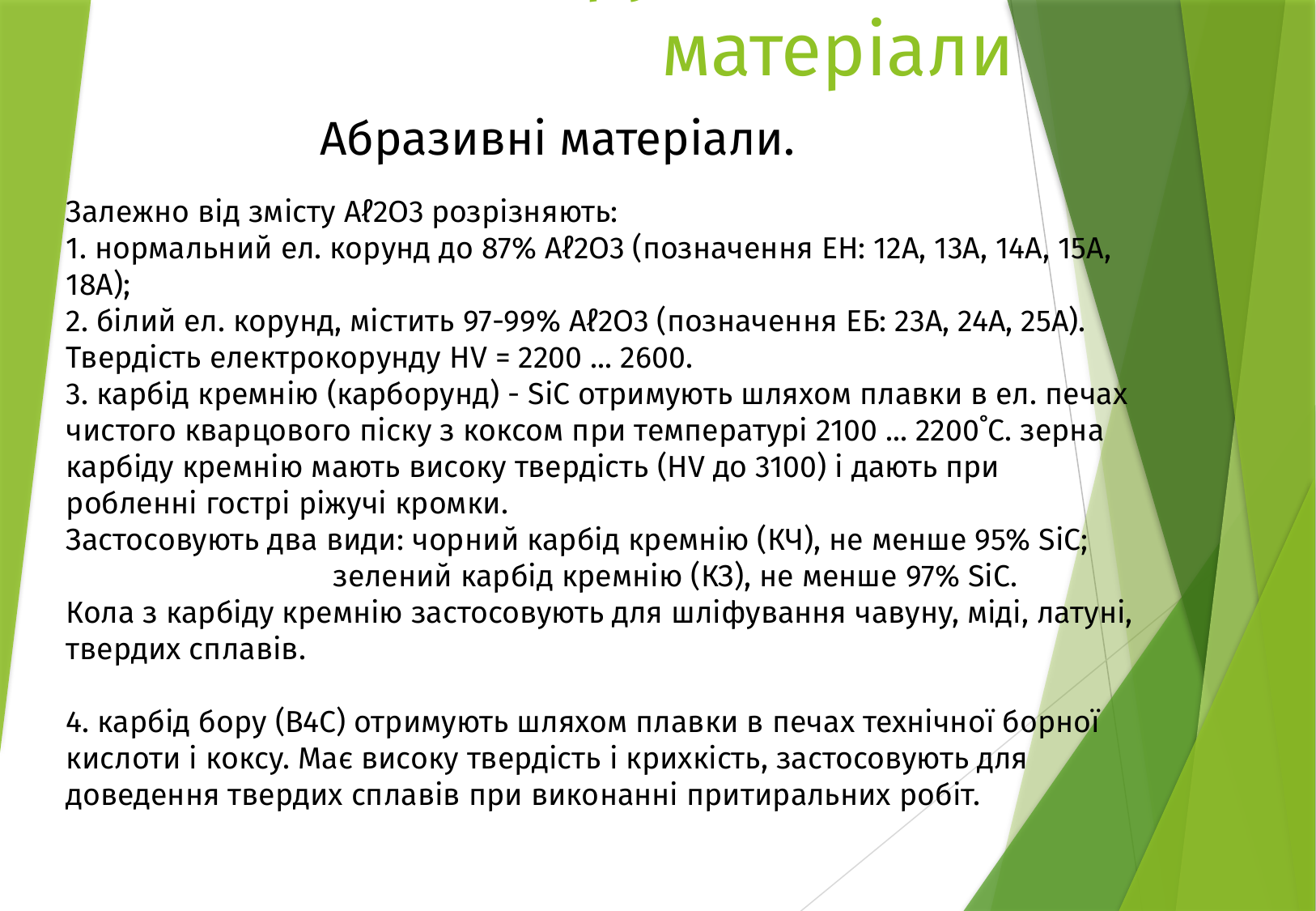

# Інструментальні матеріали
 Абразивні матеріали.
Залежно від змісту Аℓ2О3 розрізняють:
1. нормальний ел. корунд до 87% Аℓ2О3 (позначення ЕН: 12А, 13А, 14А, 15А, 18А);
2. білий ел. корунд, містить 97-99% Аℓ2О3 (позначення ЕБ: 23А, 24А, 25А). Твердість електрокорунду HV = 2200 ... 2600.
3. карбід кремнію (карборунд) - ЅіС отримують шляхом плавки в ел. печах чистого кварцового піску з коксом при температурі 2100 ... 2200˚С. зерна карбіду кремнію мають високу твердість (НV до 3100) і дають при робленні гострі ріжучі кромки.
Застосовують два види: чорний карбід кремнію (КЧ), не менше 95% ЅіС;
                                 зелений карбід кремнію (КЗ), не менше 97% ЅіС.
Кола з карбіду кремнію застосовують для шліфування чавуну, міді, латуні, твердих сплавів.

4. карбід бору (В4С) отримують шляхом плавки в печах технічної борної кислоти і коксу. Має високу твердість і крихкість, застосовують для доведення твердих сплавів при виконанні притиральних робіт.